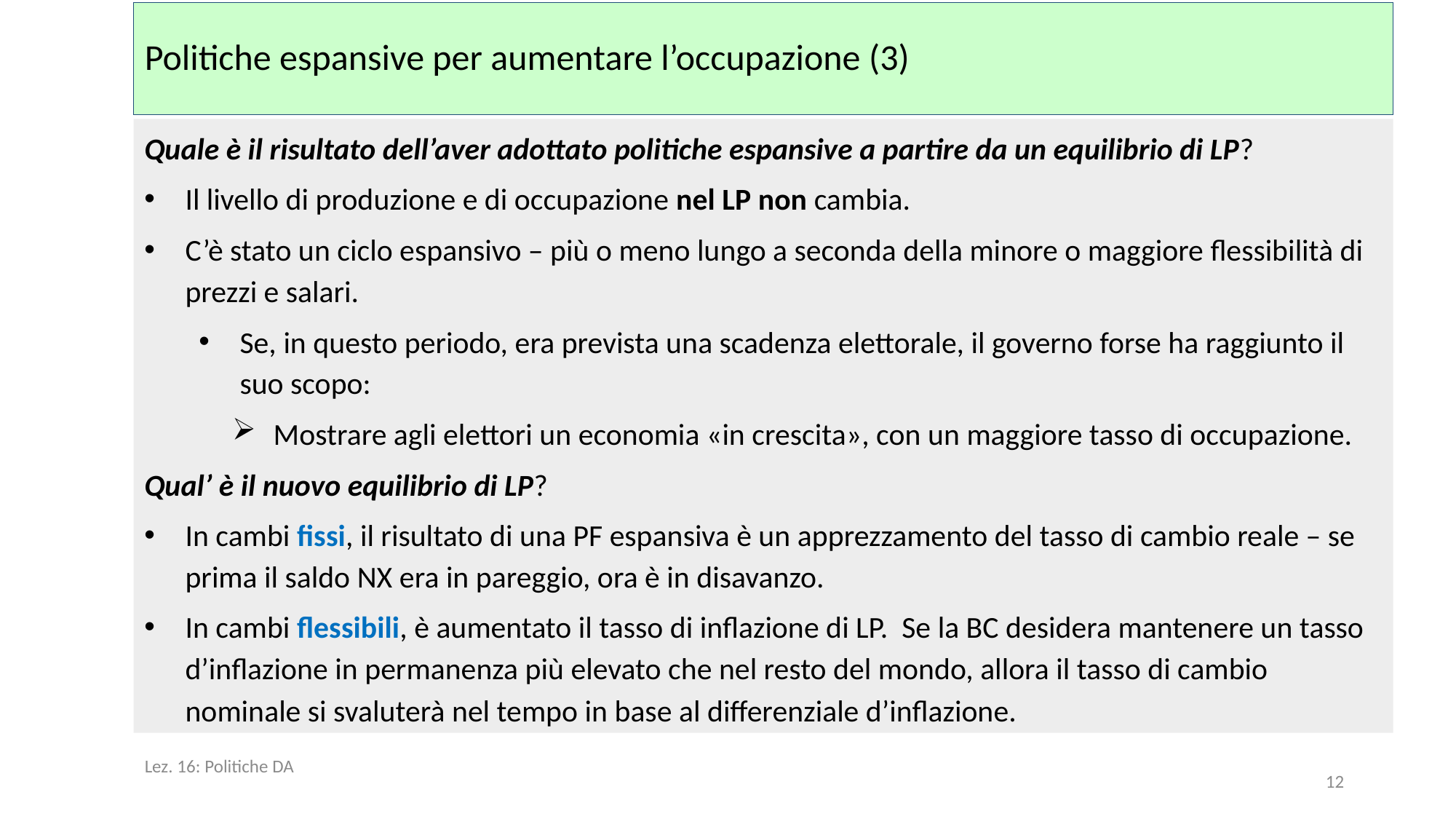

# Politiche espansive per aumentare l’occupazione (3)
Quale è il risultato dell’aver adottato politiche espansive a partire da un equilibrio di LP?
Il livello di produzione e di occupazione nel LP non cambia.
C’è stato un ciclo espansivo – più o meno lungo a seconda della minore o maggiore flessibilità di prezzi e salari.
Se, in questo periodo, era prevista una scadenza elettorale, il governo forse ha raggiunto il suo scopo:
Mostrare agli elettori un economia «in crescita», con un maggiore tasso di occupazione.
Qual’ è il nuovo equilibrio di LP?
In cambi fissi, il risultato di una PF espansiva è un apprezzamento del tasso di cambio reale – se prima il saldo NX era in pareggio, ora è in disavanzo.
In cambi flessibili, è aumentato il tasso di inflazione di LP.  Se la BC desidera mantenere un tasso d’inflazione in permanenza più elevato che nel resto del mondo, allora il tasso di cambio nominale si svaluterà nel tempo in base al differenziale d’inflazione.
Lez. 16: Politiche DA
12